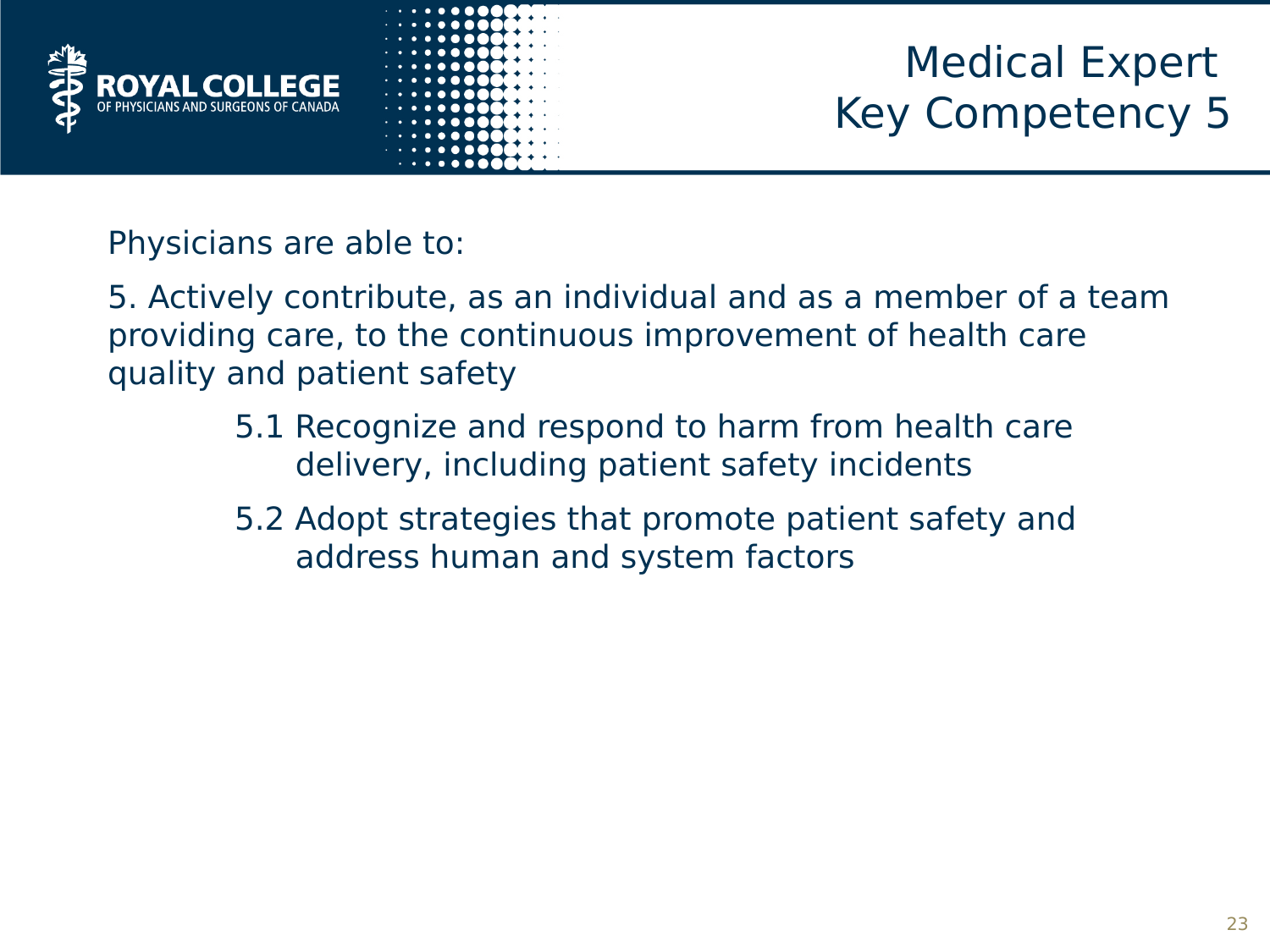

# Medical Expert Key Competency 5
Physicians are able to:
5. Actively contribute, as an individual and as a member of a team providing care, to the continuous improvement of health care quality and patient safety
	5.1 Recognize and respond to harm from health care
	      delivery, including patient safety incidents
	5.2 Adopt strategies that promote patient safety and 	  	      address human and system factors
23